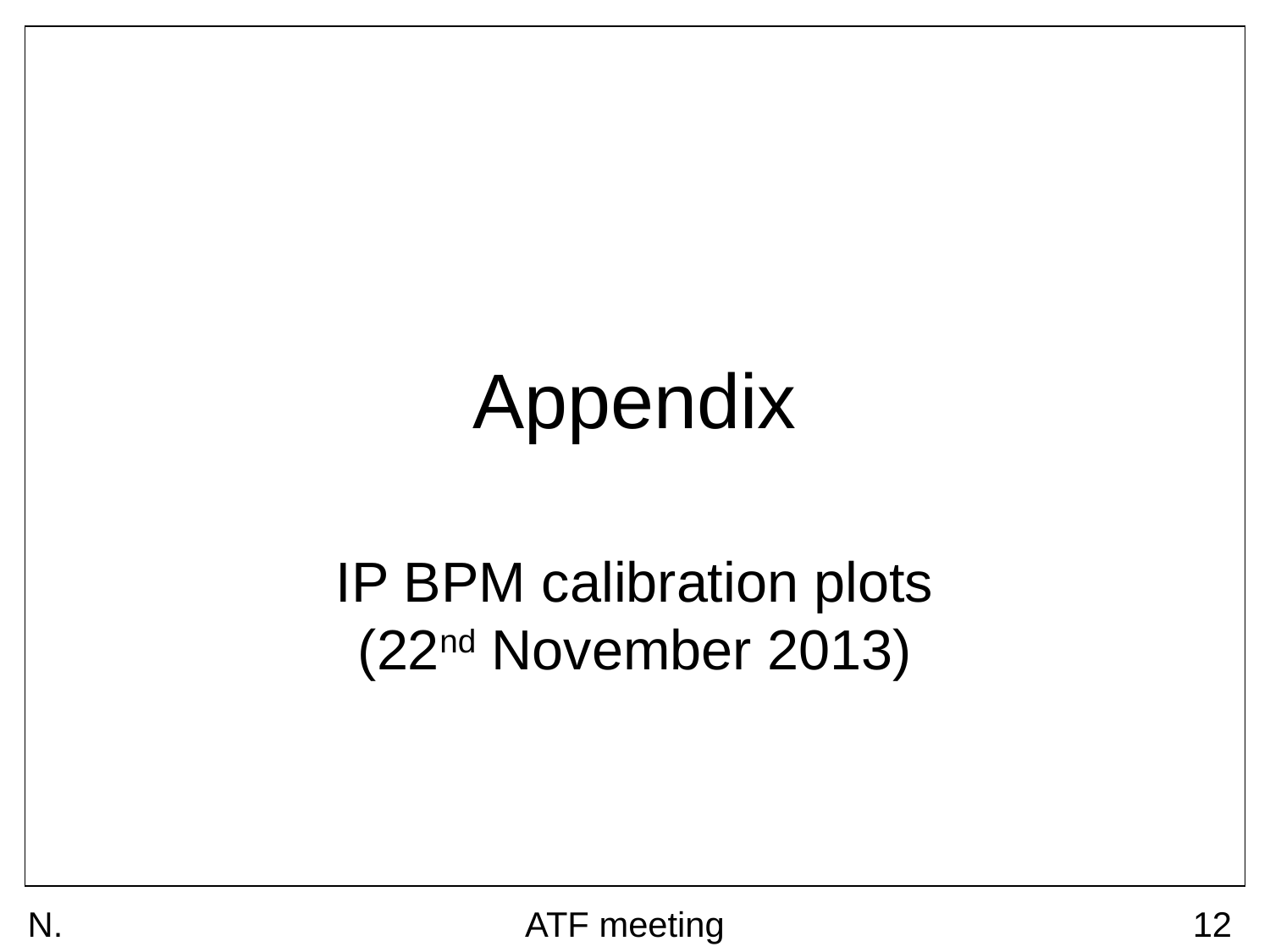

# Appendix
IP BPM calibration plots
(22nd November 2013)
N. Blaskovic
ATF meeting
12